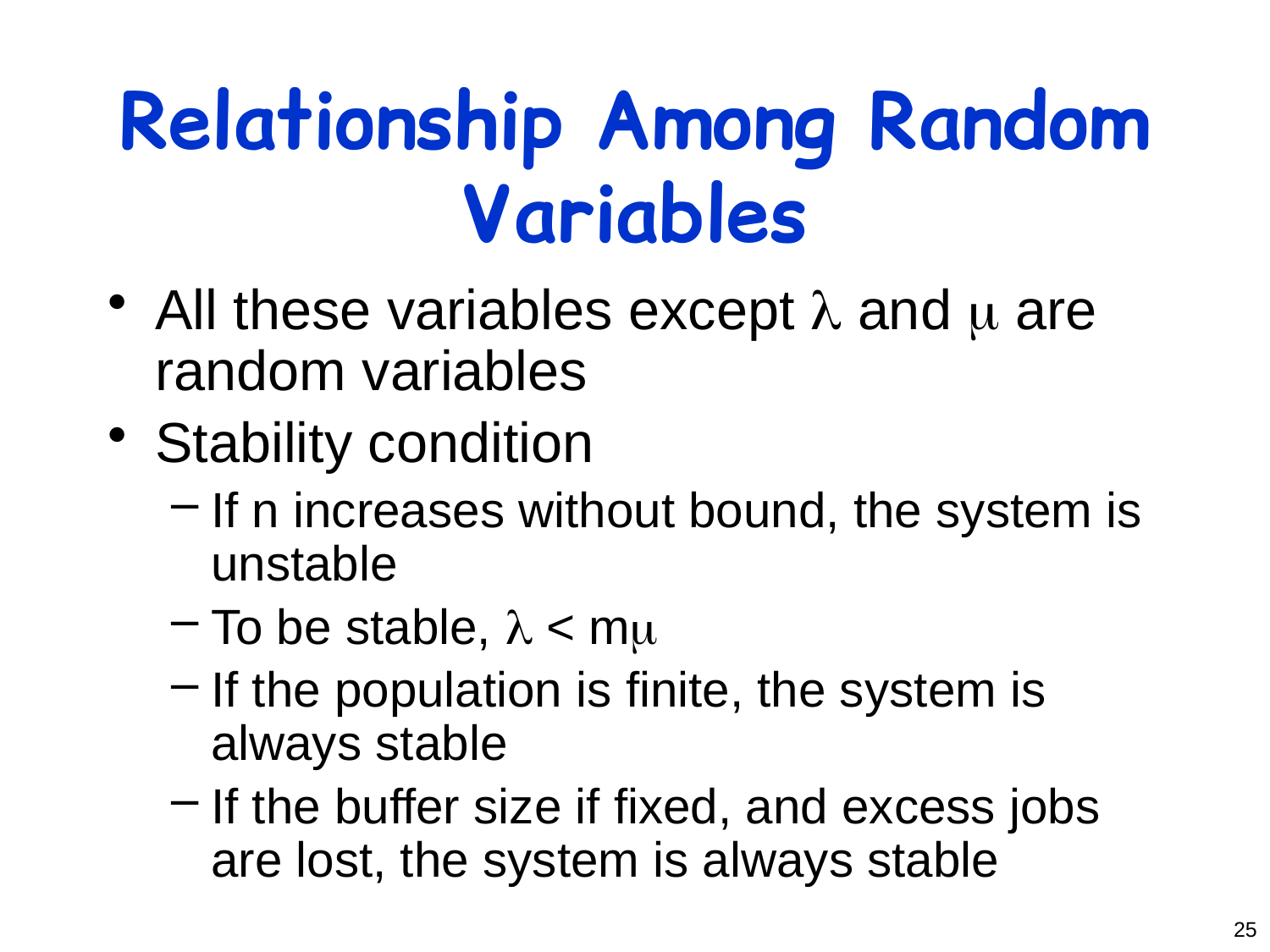

# Relationship Among Random Variables
All these variables except λ and μ are random variables
Stability condition
If n increases without bound, the system is unstable
To be stable, λ < mμ
If the population is finite, the system is always stable
If the buffer size if fixed, and excess jobs are lost, the system is always stable
25